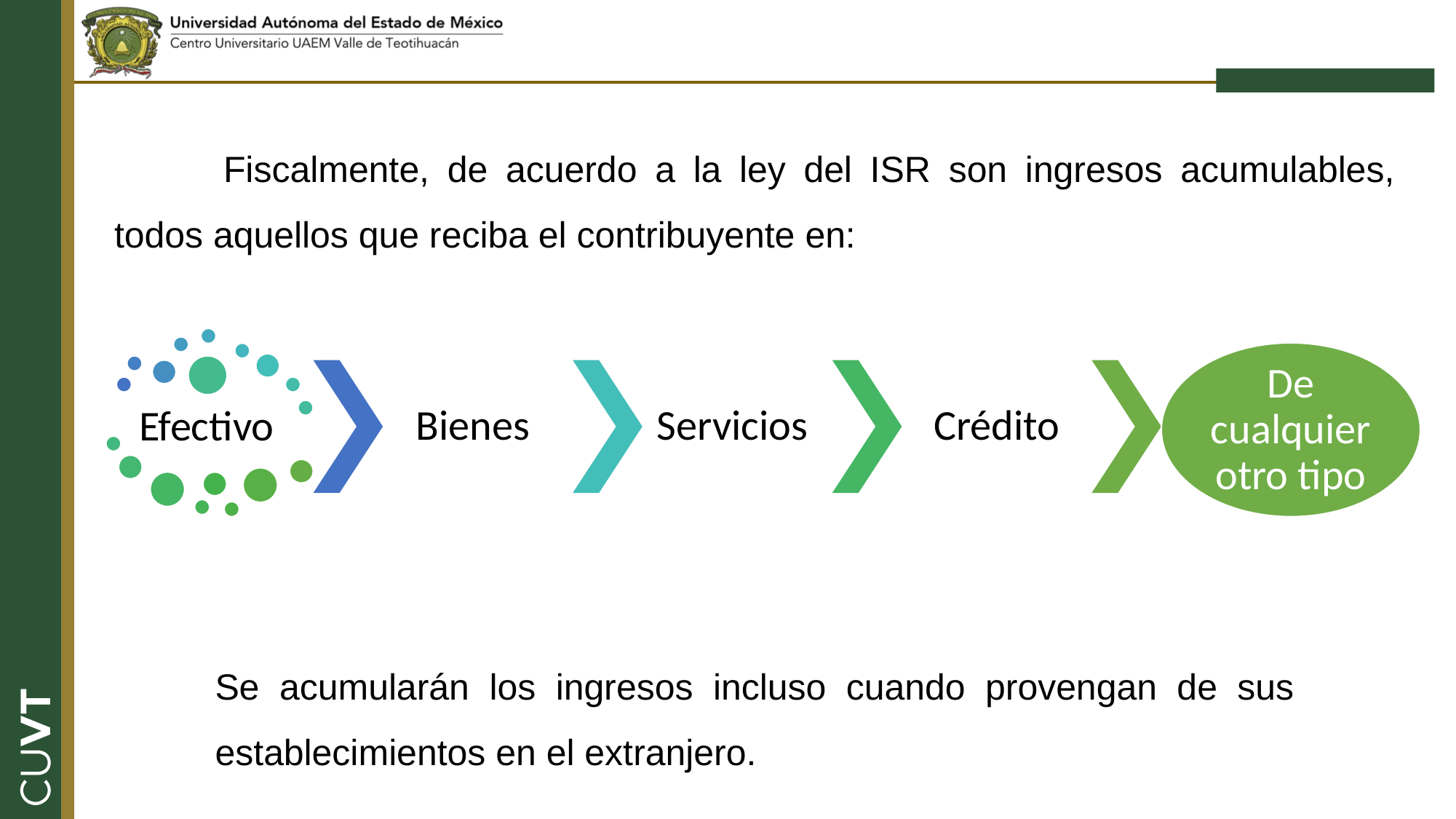

Fiscalmente, de acuerdo a la ley del ISR son ingresos acumulables, todos aquellos que reciba el contribuyente en:

Efectivo
Bienes
Servicios
Crédito
De cualquier otro tipo
Se acumularán los ingresos incluso cuando provengan de sus establecimientos en el extranjero.